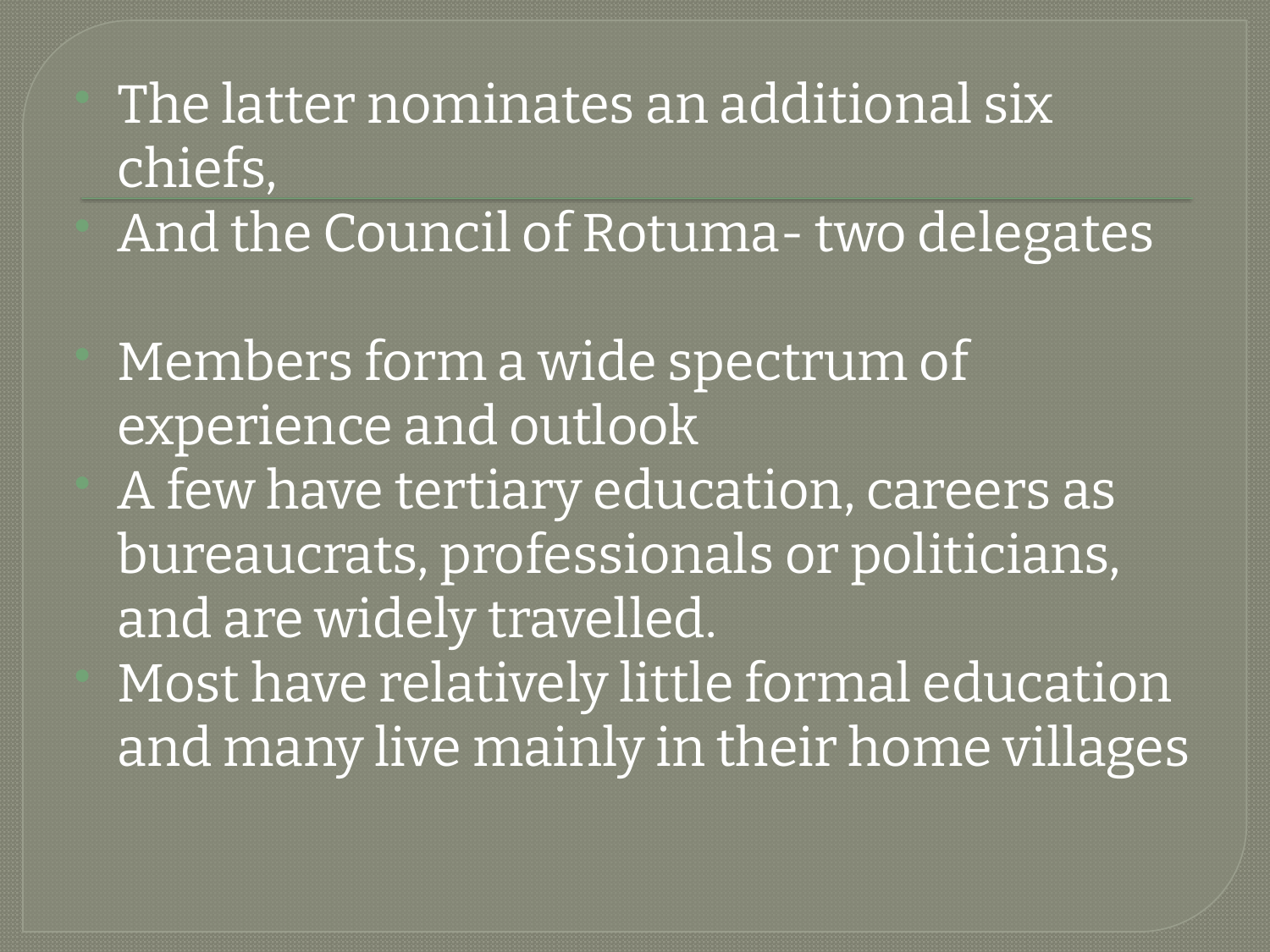

The latter nominates an additional six chiefs,
And the Council of Rotuma- two delegates

Members form a wide spectrum of experience and outlook
A few have tertiary education, careers as bureaucrats, professionals or politicians, and are widely travelled.
Most have relatively little formal education and many live mainly in their home villages